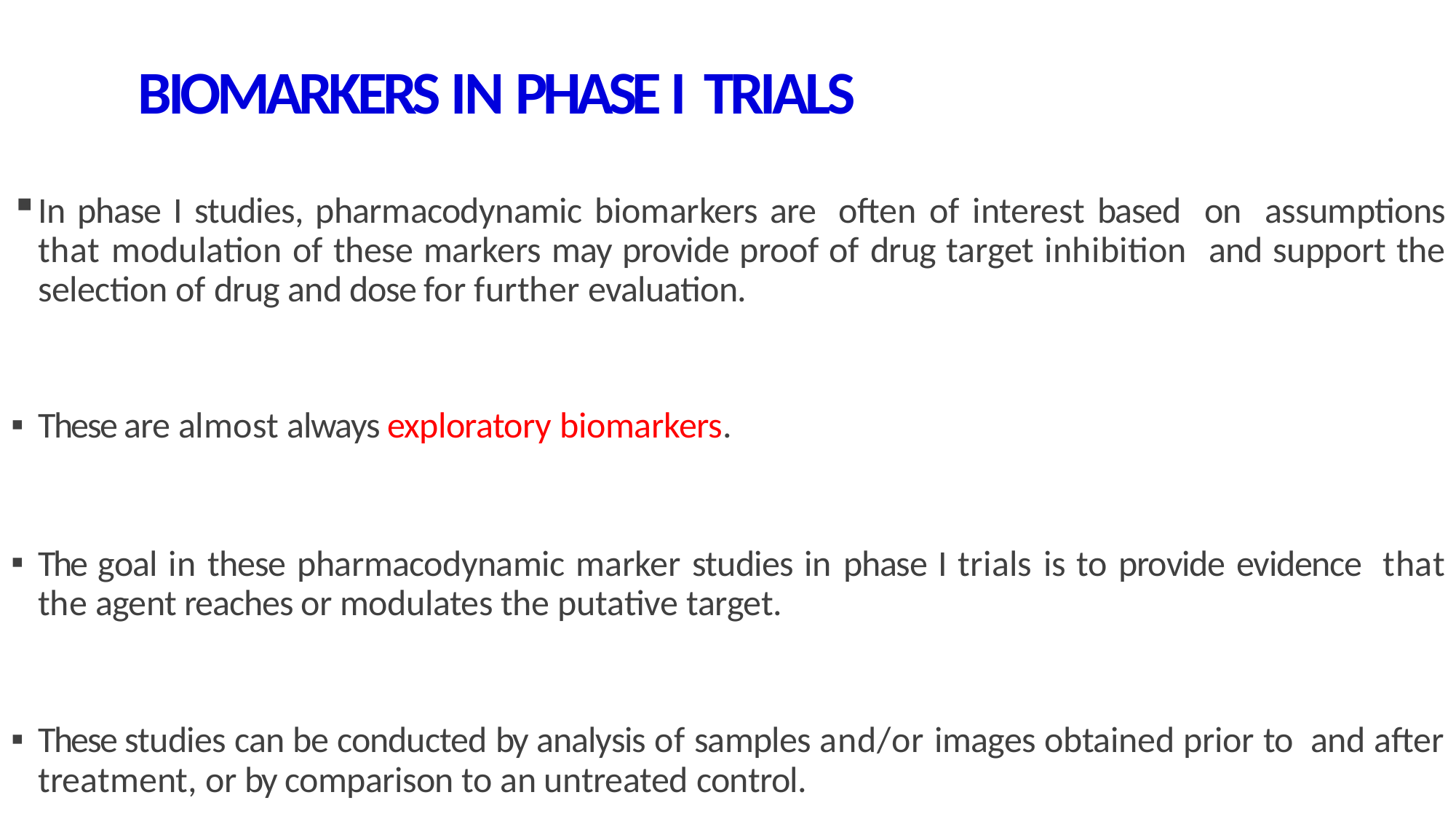

# BIOMARKERS IN PHASE I TRIALS
In phase I studies, pharmacodynamic biomarkers are often of interest based  on  assumptions that modulation of these markers may provide proof of drug target inhibition  and support the selection of drug and dose for further evaluation.

These are almost always exploratory biomarkers.

The goal in these pharmacodynamic marker studies in phase I trials is to provide evidence  that the agent reaches or modulates the putative target.

These studies can be conducted by analysis of samples and/or images obtained prior to  and after treatment, or by comparison to an untreated control.